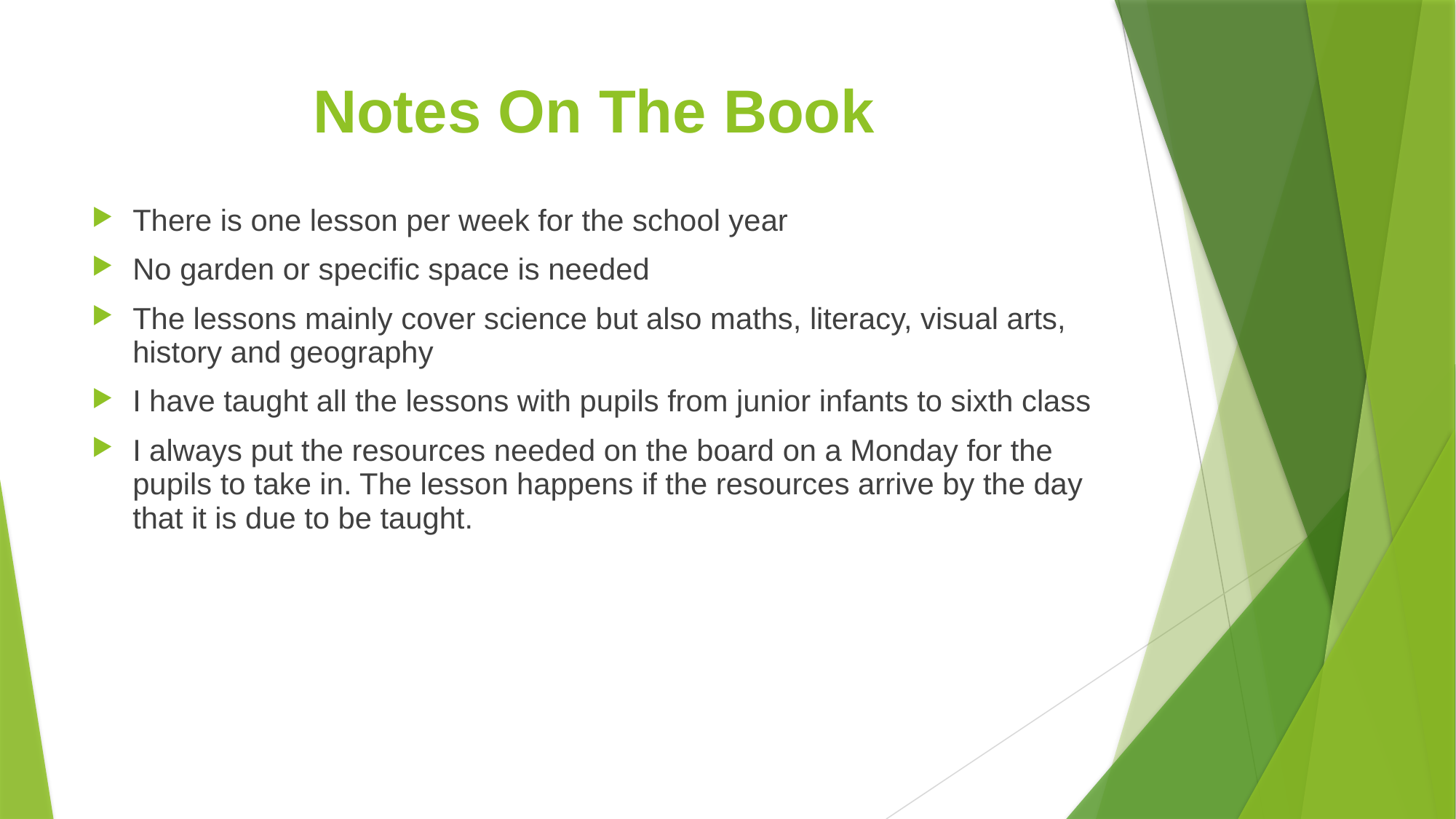

# Notes On The Book
There is one lesson per week for the school year
No garden or specific space is needed
The lessons mainly cover science but also maths, literacy, visual arts, history and geography
I have taught all the lessons with pupils from junior infants to sixth class
I always put the resources needed on the board on a Monday for the pupils to take in. The lesson happens if the resources arrive by the day that it is due to be taught.